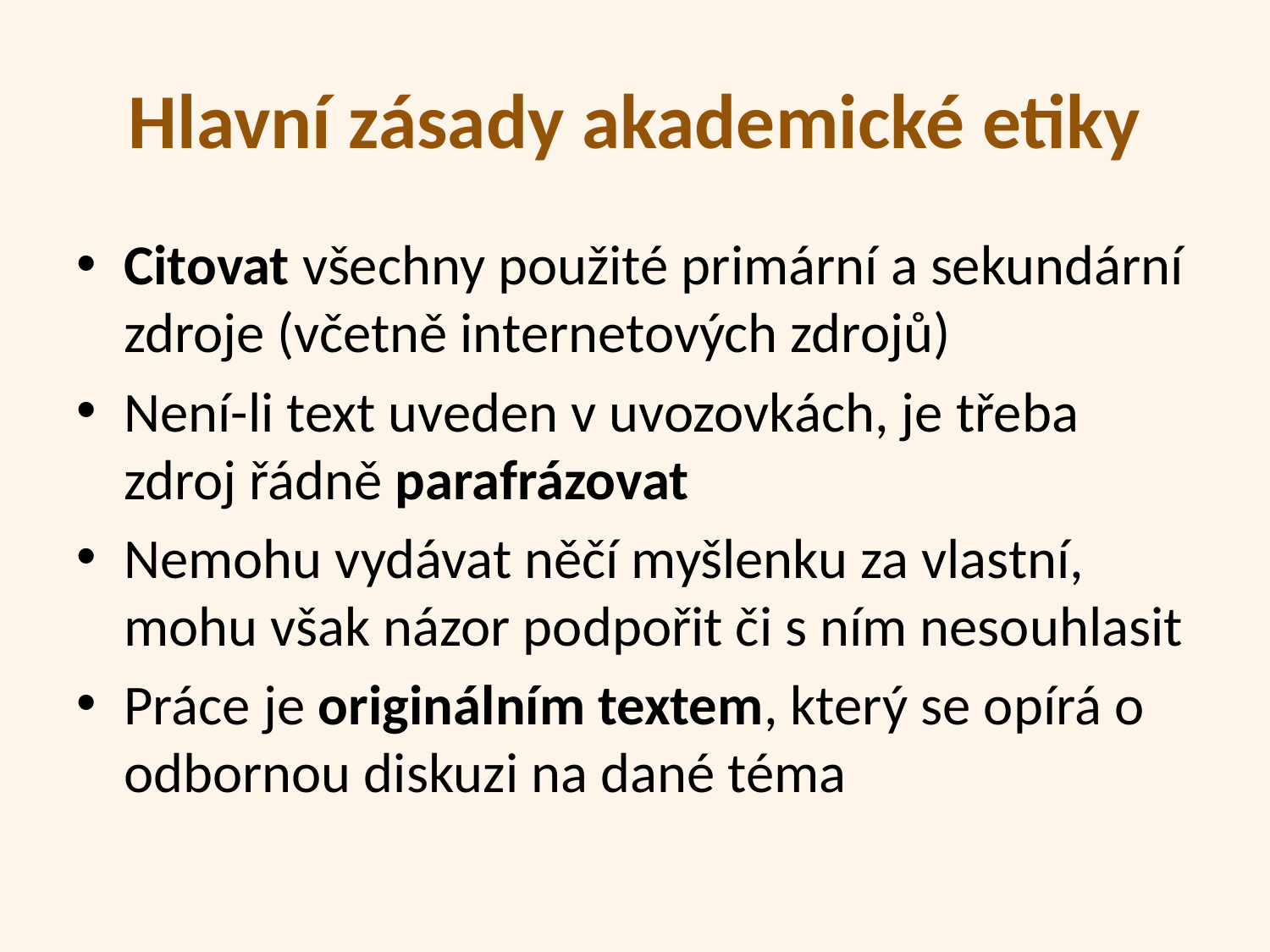

# Hlavní zásady akademické etiky
Citovat všechny použité primární a sekundární zdroje (včetně internetových zdrojů)
Není-li text uveden v uvozovkách, je třeba zdroj řádně parafrázovat
Nemohu vydávat něčí myšlenku za vlastní, mohu však názor podpořit či s ním nesouhlasit
Práce je originálním textem, který se opírá o odbornou diskuzi na dané téma